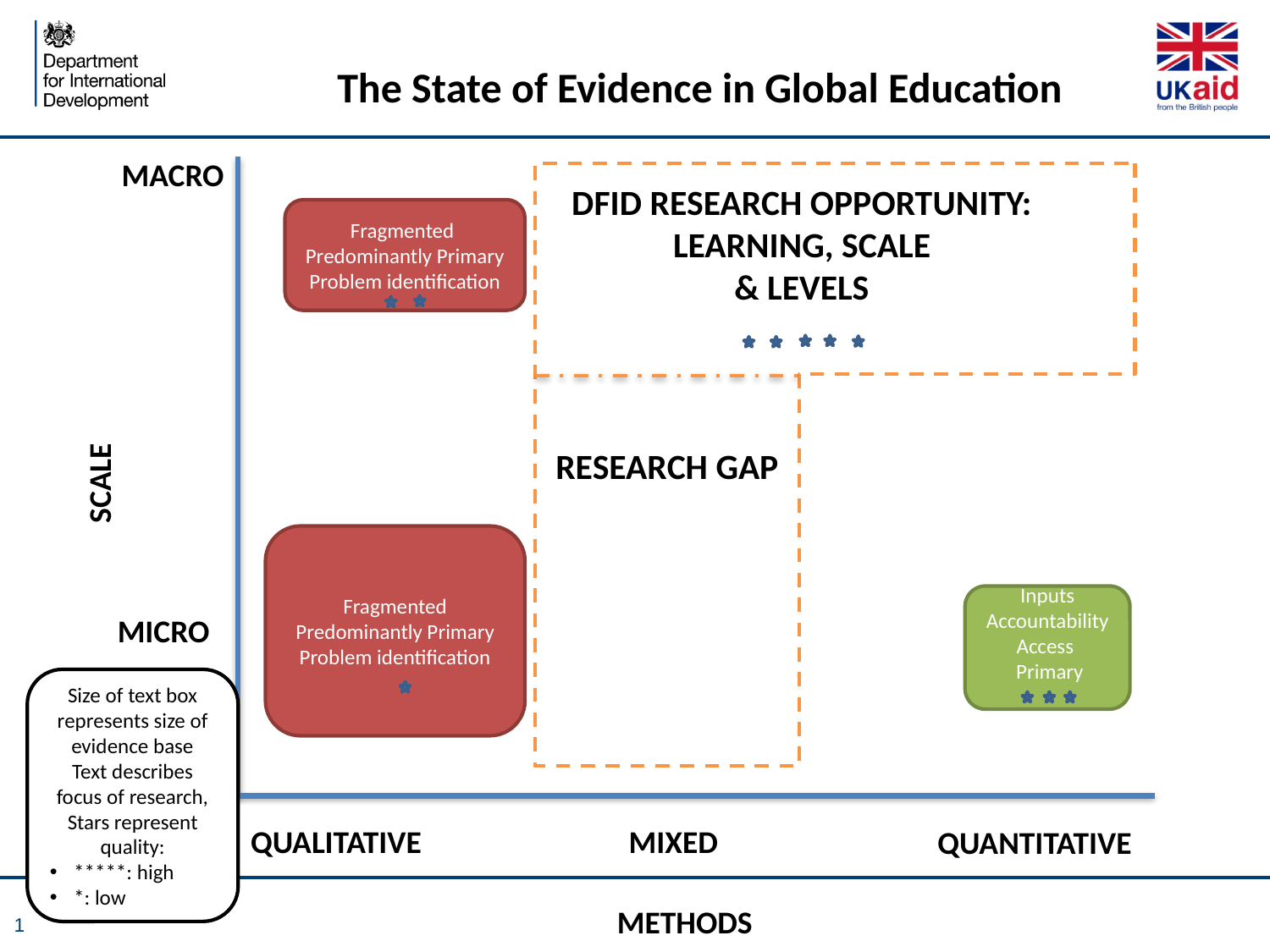

The State of Evidence in Global Education
MACRO
SCALE
RESEARCH GAP
DFID RESEARCH OPPORTUNITY: LEARNING, SCALE
& LEVELS
Fragmented
Predominantly Primary
Problem identification

Fragmented
Predominantly Primary
Problem identification
Inputs Accountability Access
 Primary

MICRO
Size of text box represents size of evidence base
Text describes focus of research, Stars represent quality:
*****: high
*: low

QUALITATIVE
MIXED
QUANTITATIVE
METHODS
1